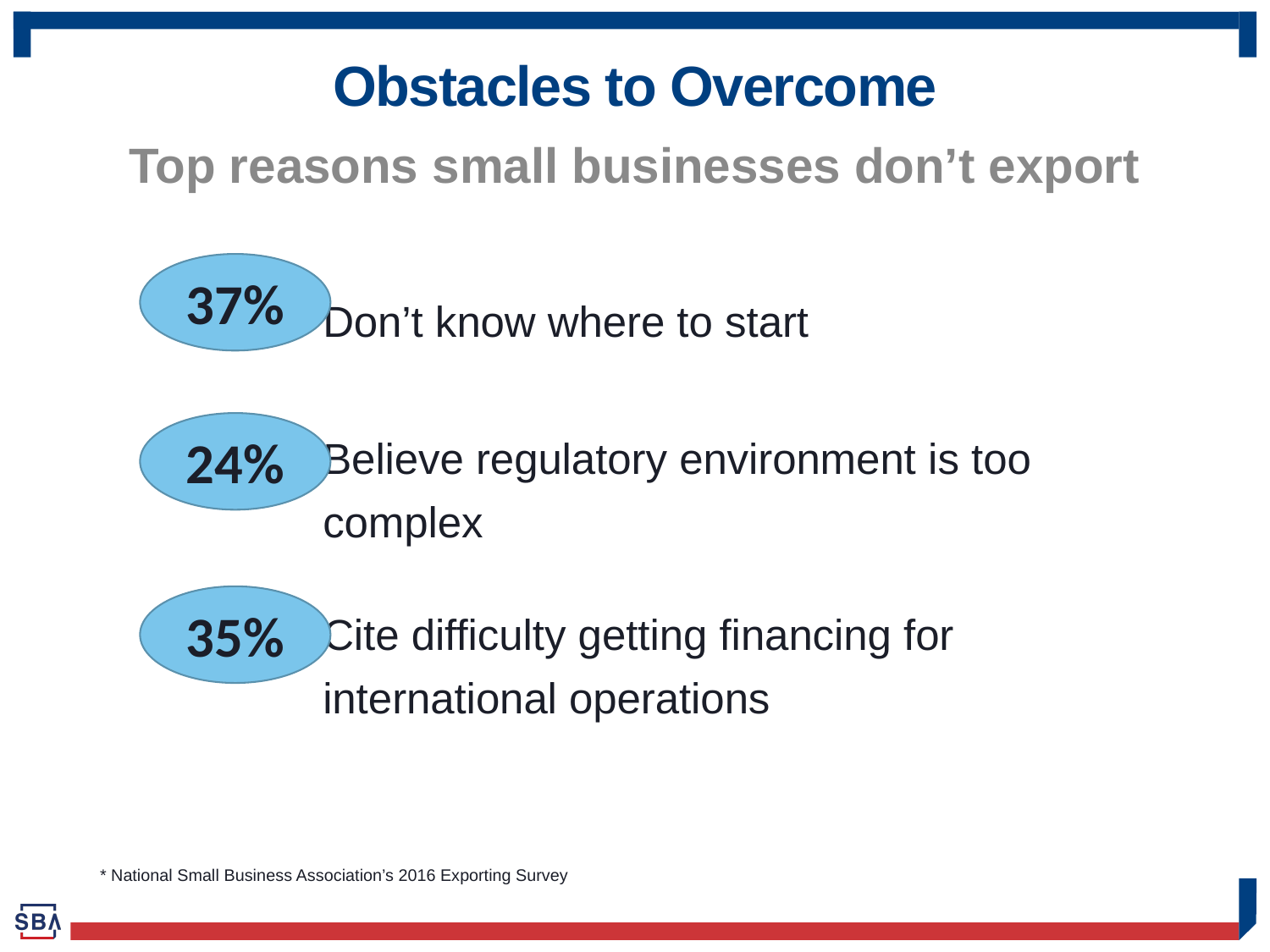

# Obstacles to Overcome
Top reasons small businesses don’t export

Don’t know where to start

Believe regulatory environment is too complex

Cite difficulty getting financing for international operations

* National Small Business Association’s 2016 Exporting Survey

37%
24%
35%